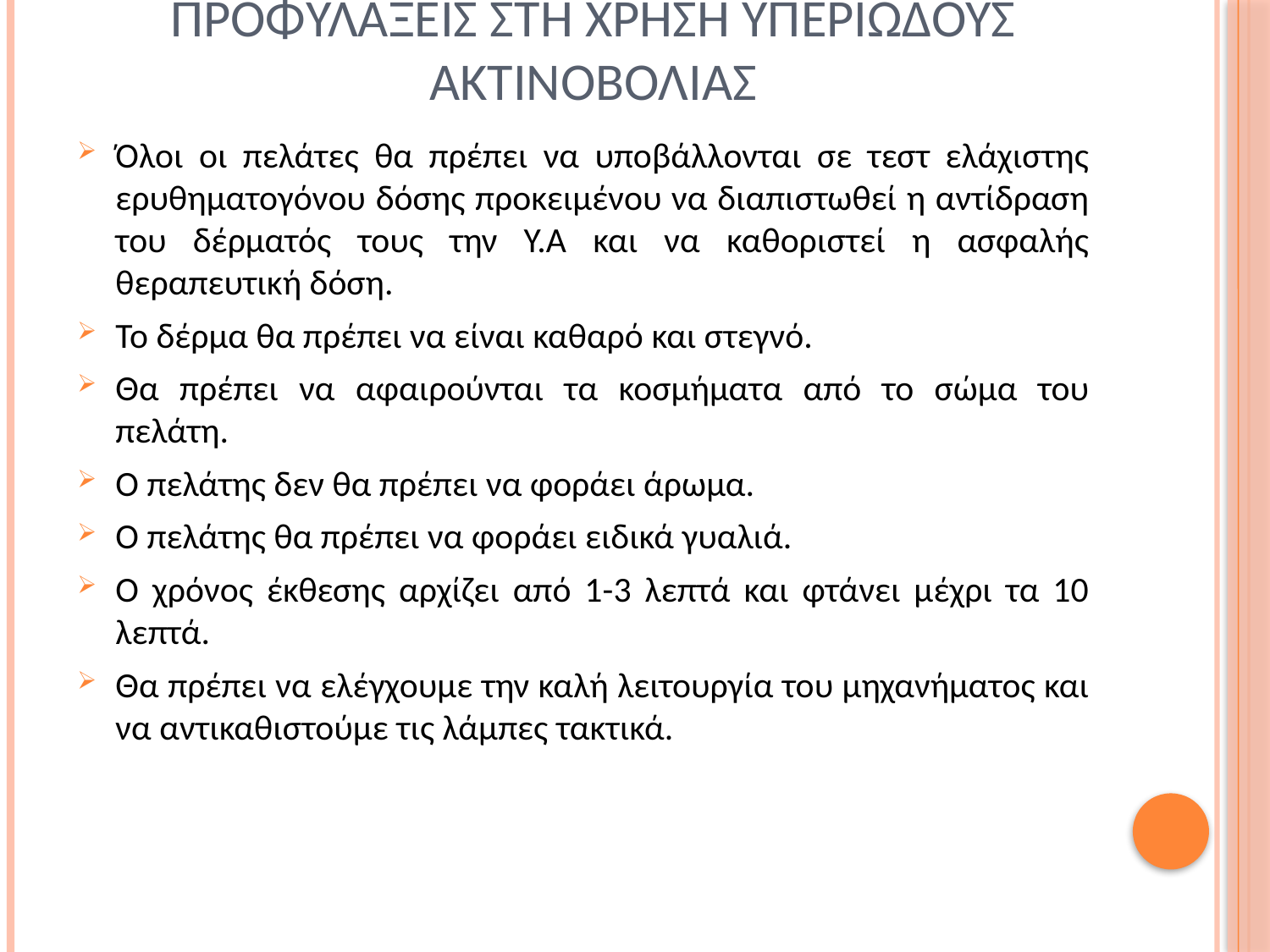

# Προφυλαξεισ στη χρηση υπεριωδουσ ακτινοβολιασ
Όλοι οι πελάτες θα πρέπει να υποβάλλονται σε τεστ ελάχιστης ερυθηματογόνου δόσης προκειμένου να διαπιστωθεί η αντίδραση του δέρματός τους την Υ.Α και να καθοριστεί η ασφαλής θεραπευτική δόση.
Το δέρμα θα πρέπει να είναι καθαρό και στεγνό.
Θα πρέπει να αφαιρούνται τα κοσμήματα από το σώμα του πελάτη.
Ο πελάτης δεν θα πρέπει να φοράει άρωμα.
Ο πελάτης θα πρέπει να φοράει ειδικά γυαλιά.
Ο χρόνος έκθεσης αρχίζει από 1-3 λεπτά και φτάνει μέχρι τα 10 λεπτά.
Θα πρέπει να ελέγχουμε την καλή λειτουργία του μηχανήματος και να αντικαθιστούμε τις λάμπες τακτικά.